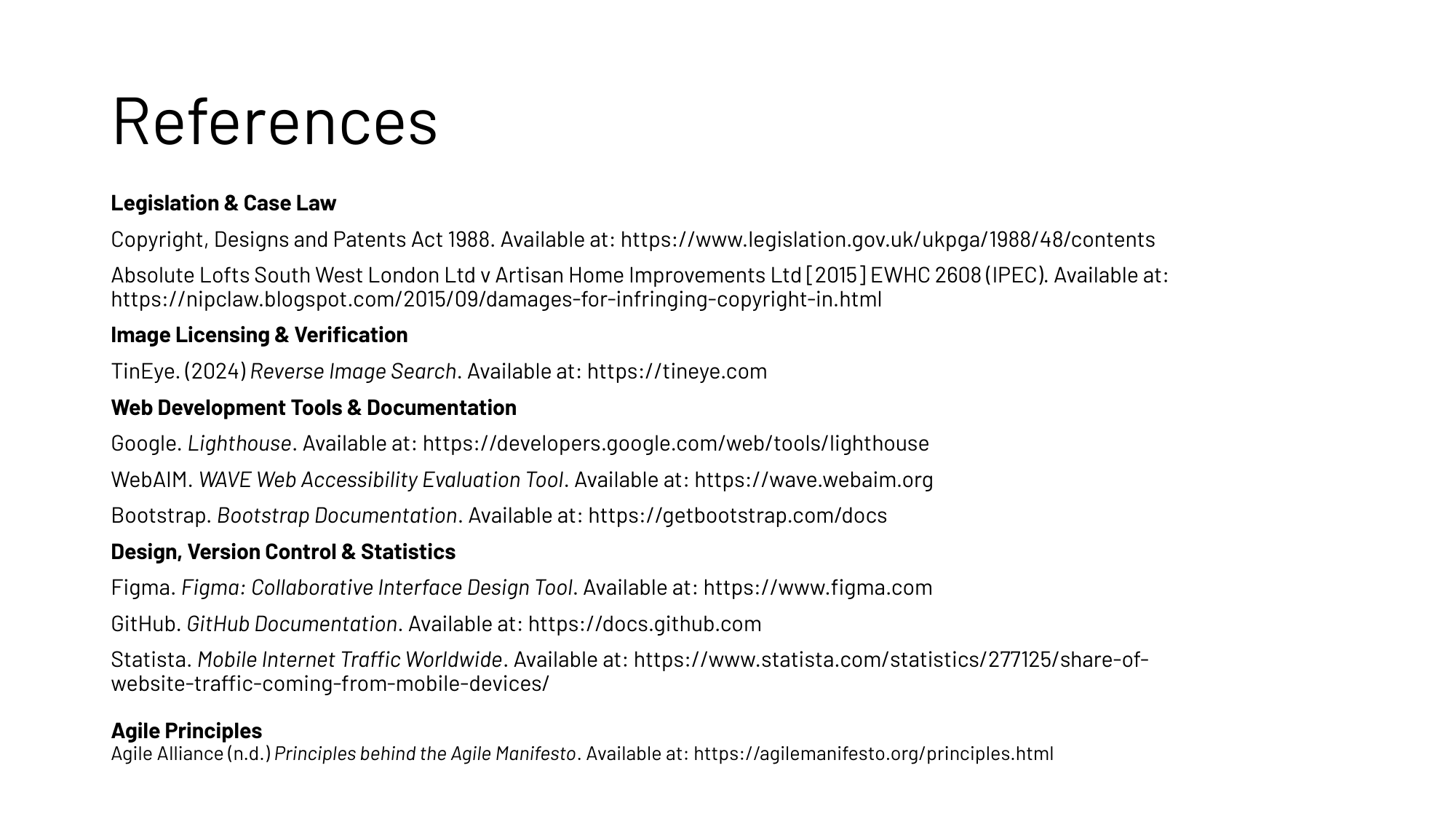

# References
Legislation & Case Law
Copyright, Designs and Patents Act 1988. Available at: https://www.legislation.gov.uk/ukpga/1988/48/contents
Absolute Lofts South West London Ltd v Artisan Home Improvements Ltd [2015] EWHC 2608 (IPEC). Available at: https://nipclaw.blogspot.com/2015/09/damages-for-infringing-copyright-in.html
Image Licensing & Verification
TinEye. (2024) Reverse Image Search. Available at: https://tineye.com
Web Development Tools & Documentation
Google. Lighthouse. Available at: https://developers.google.com/web/tools/lighthouse
WebAIM. WAVE Web Accessibility Evaluation Tool. Available at: https://wave.webaim.org
Bootstrap. Bootstrap Documentation. Available at: https://getbootstrap.com/docs
Design, Version Control & Statistics
Figma. Figma: Collaborative Interface Design Tool. Available at: https://www.figma.com
GitHub. GitHub Documentation. Available at: https://docs.github.com
Statista. Mobile Internet Traffic Worldwide. Available at: https://www.statista.com/statistics/277125/share-of-website-traffic-coming-from-mobile-devices/
Agile Principles
Agile Alliance (n.d.) Principles behind the Agile Manifesto. Available at: https://agilemanifesto.org/principles.html